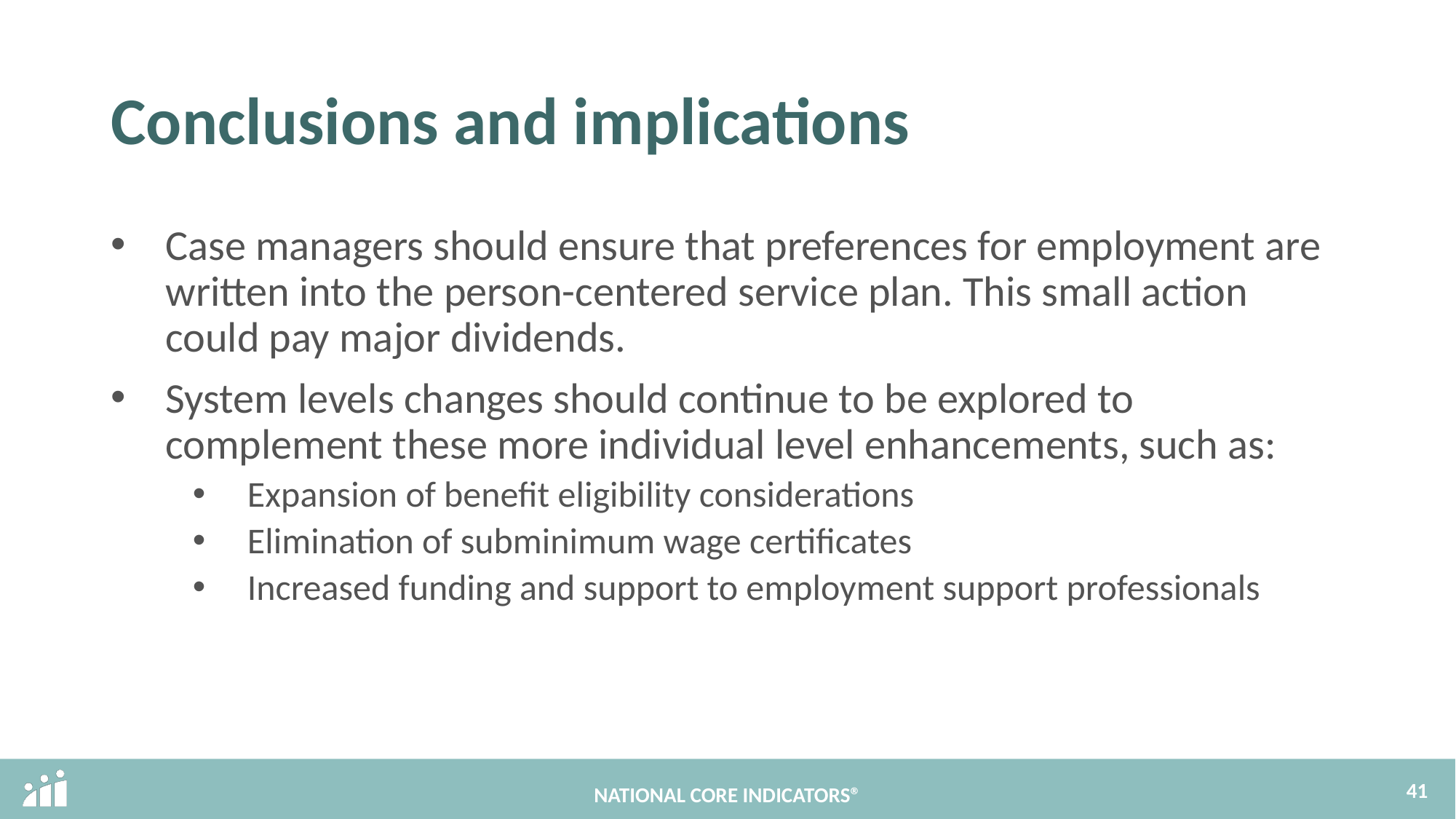

# Conclusions and implications
Case managers should ensure that preferences for employment are written into the person-centered service plan. This small action could pay major dividends.
System levels changes should continue to be explored to complement these more individual level enhancements, such as:
Expansion of benefit eligibility considerations
Elimination of subminimum wage certificates
Increased funding and support to employment support professionals
41
NATIONAL CORE INDICATORS®